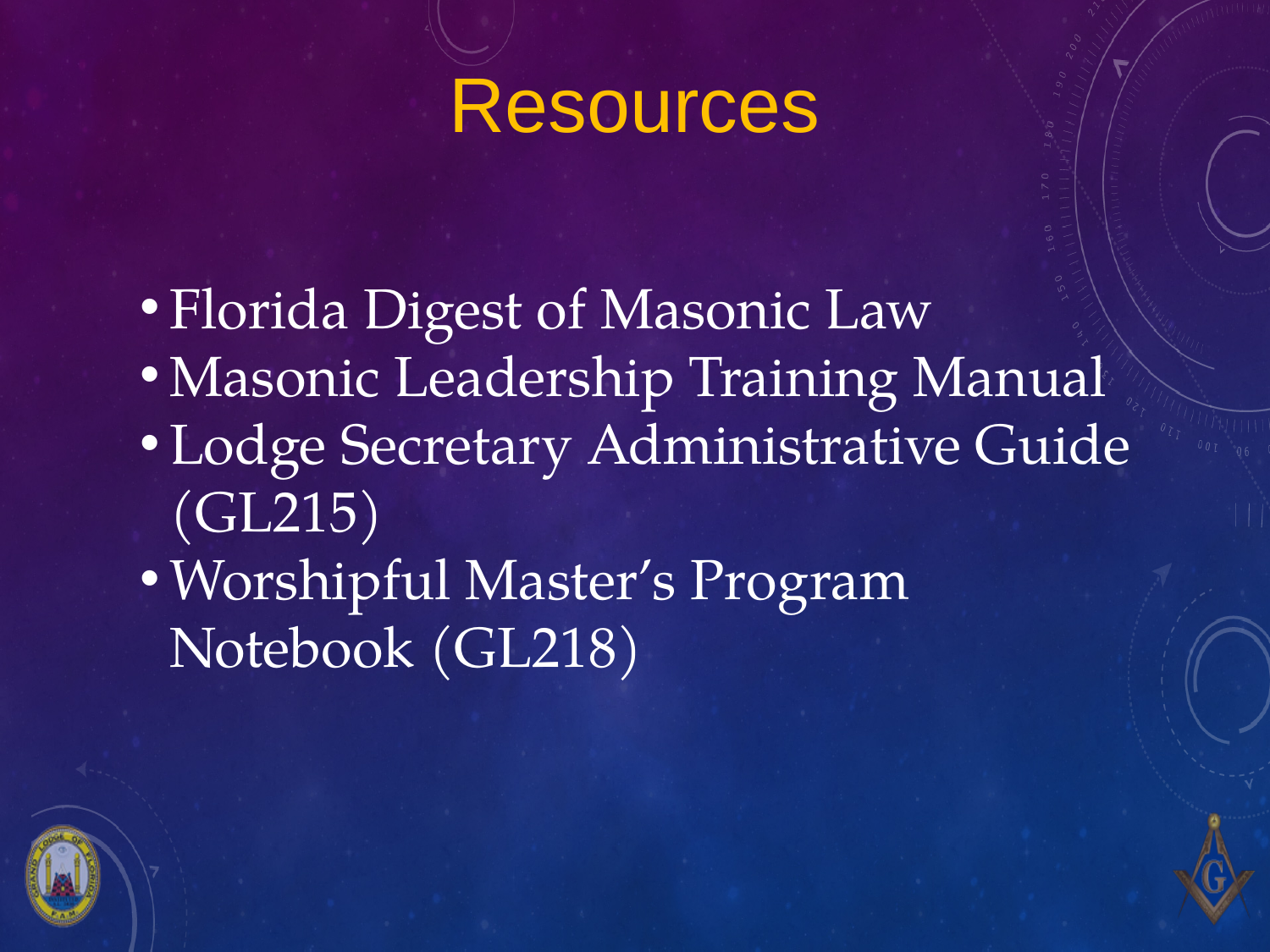

# Resources
Florida Digest of Masonic Law
Masonic Leadership Training Manual
Lodge Secretary Administrative Guide (GL215)
Worshipful Master’s Program Notebook (GL218)